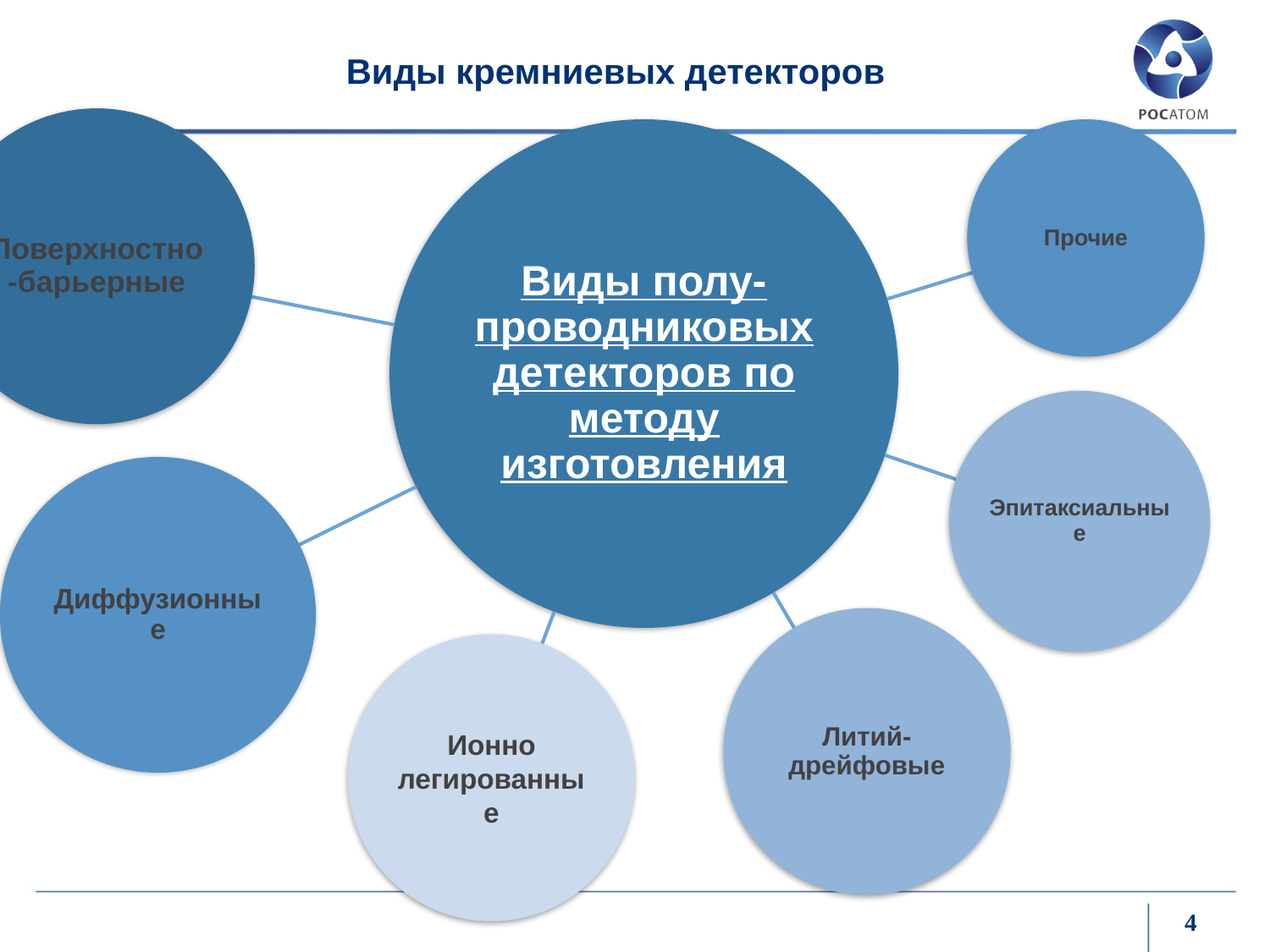

Виды полу-проводниковых детекторов по методу изготовления

Поверхностно-барьерные

Диффузионные

Литий-дрейфовые

Ионно­легированные

Эпитаксиальные

Прочие
Виды кремниевых детекторов
4